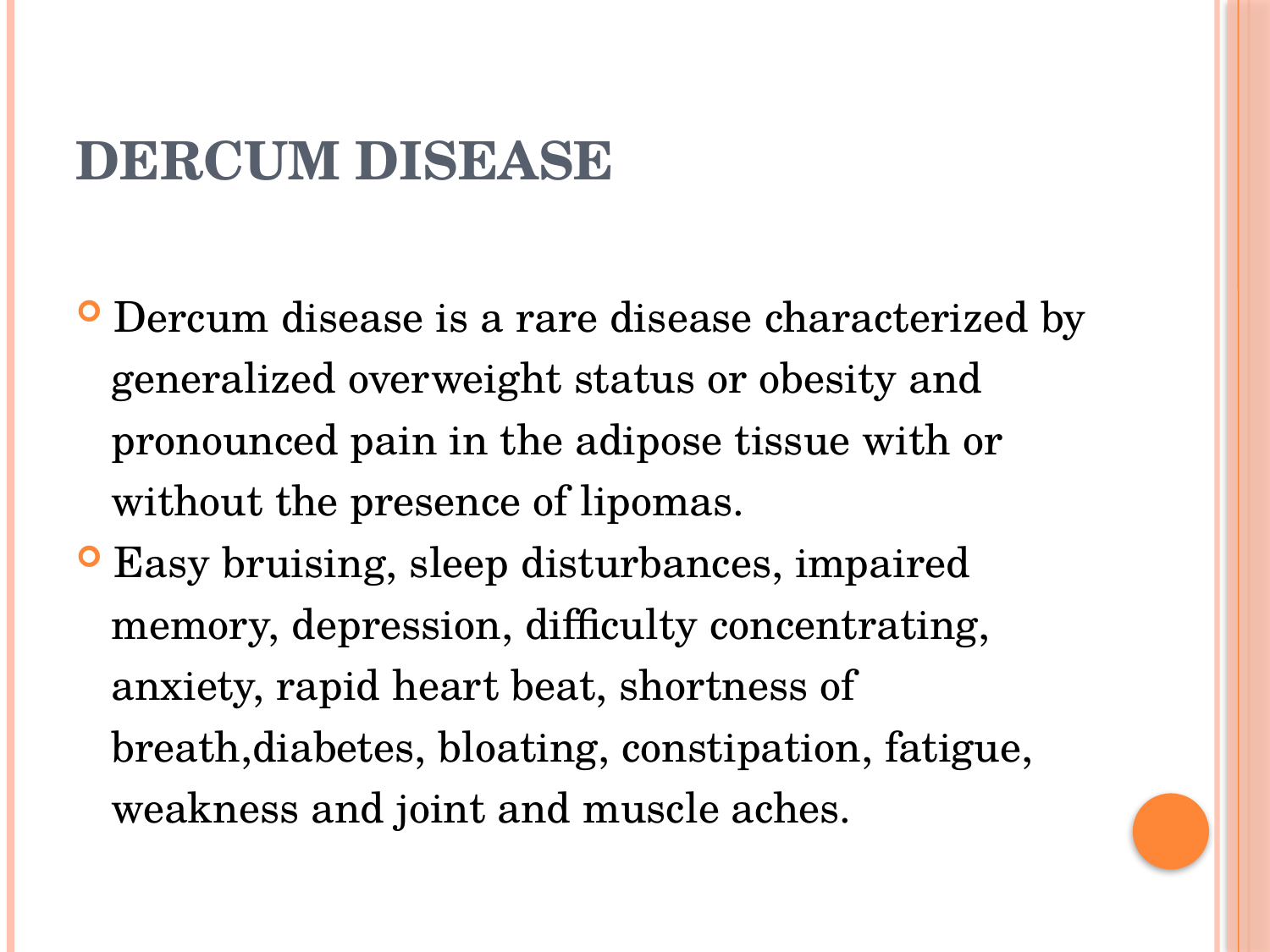

# Dercum disease

Dercum disease is a rare disease characterized by
   generalized overweight status or obesity and
   pronounced pain in the adipose tissue with or
   without the presence of lipomas.
Easy bruising, sleep disturbances, impaired
   memory, depression, difficulty concentrating,
   anxiety, rapid heart beat, shortness of
   breath,diabetes, bloating, constipation, fatigue,
   weakness and joint and muscle aches.